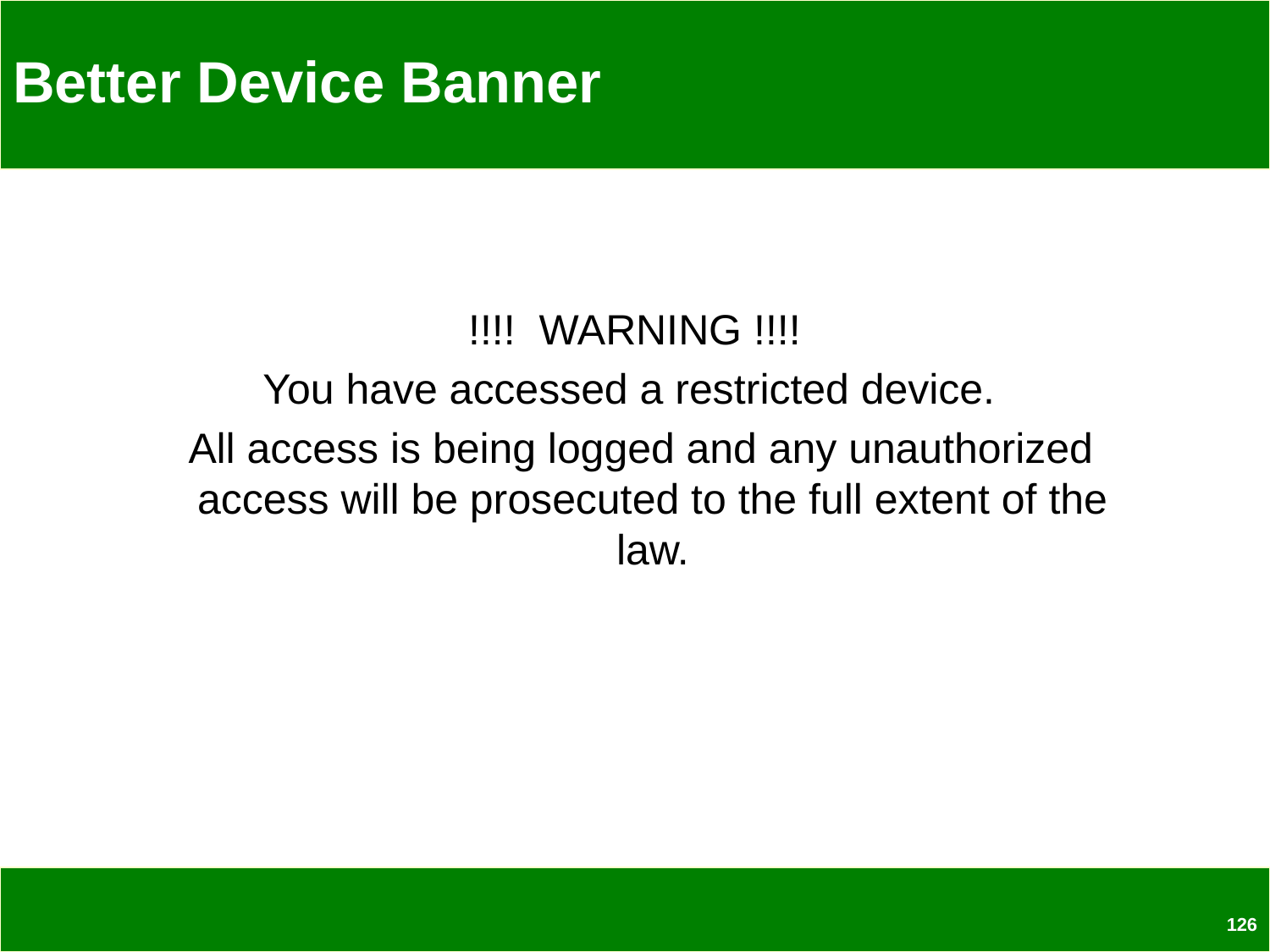

# Better Device Banner
!!!!  WARNING !!!!
You have accessed a restricted device.
 All access is being logged and any unauthorized access will be prosecuted to the full extent of the law.
126